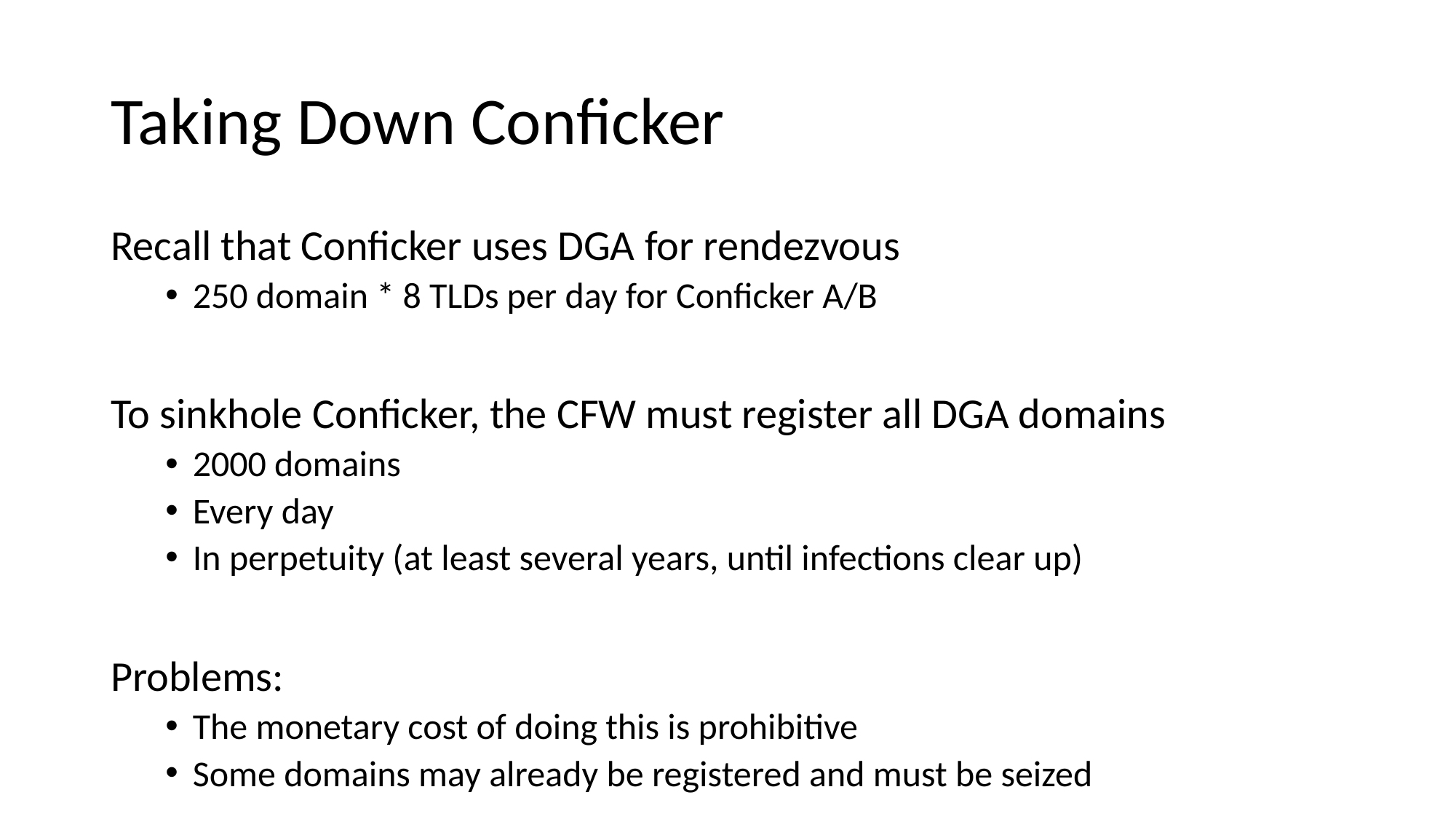

# Taking Down Conficker
Recall that Conficker uses DGA for rendezvous
250 domain * 8 TLDs per day for Conficker A/B

To sinkhole Conficker, the CFW must register all DGA domains
2000 domains
Every day
In perpetuity (at least several years, until infections clear up)

Problems:
The monetary cost of doing this is prohibitive
Some domains may already be registered and must be seized